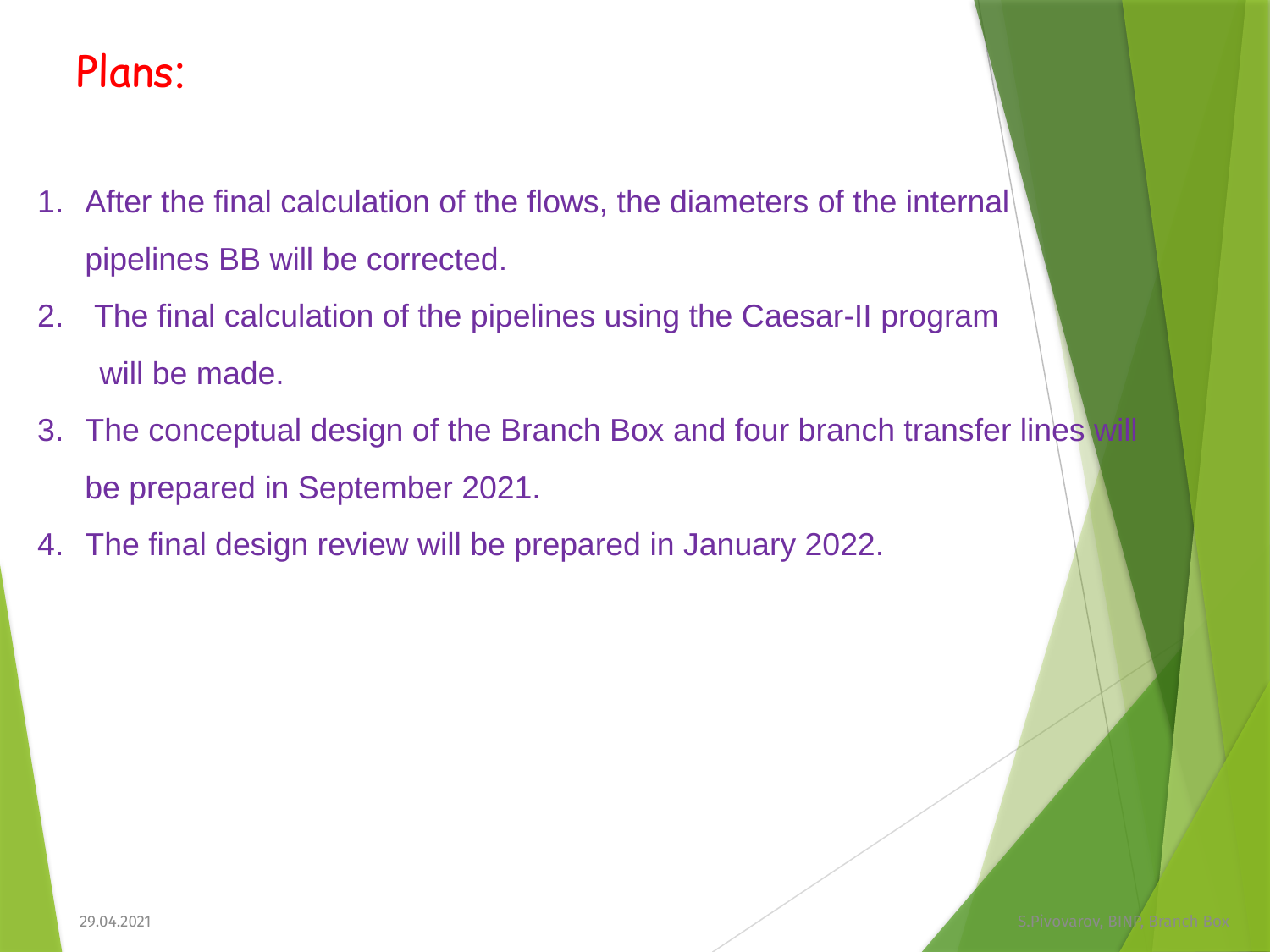

# Plans:
After the final calculation of the flows, the diameters of the internal pipelines BB will be corrected.
 The final calculation of the pipelines using the Caesar-II program
       will be made.
The conceptual design of the Branch Box and four branch transfer lines will be prepared in September 2021.
The final design review will be prepared in January 2022.

S.Pivovarov, BINP, Branch Box
29.04.2021